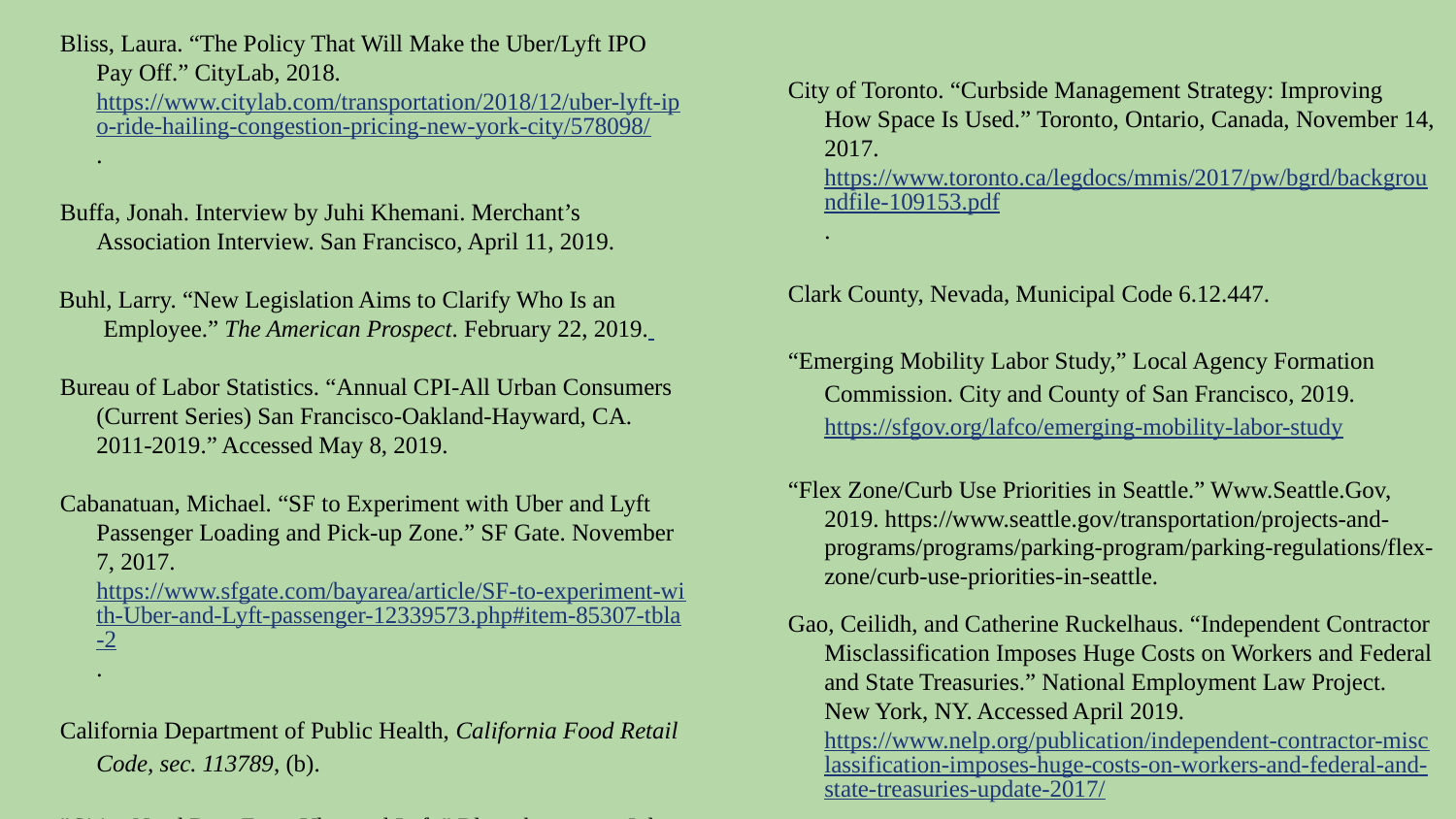

Bliss, Laura. “The Policy That Will Make the Uber/Lyft IPO Pay Off.” CityLab, 2018. https://www.citylab.com/transportation/2018/12/uber-lyft-ipo-ride-hailing-congestion-pricing-new-york-city/578098/.

Buffa, Jonah. Interview by Juhi Khemani. Merchant’s Association Interview. San Francisco, April 11, 2019.
Buhl, Larry. “New Legislation Aims to Clarify Who Is an Employee.” The American Prospect. February 22, 2019.

Bureau of Labor Statistics. “Annual CPI-All Urban Consumers (Current Series) San Francisco-Oakland-Hayward, CA. 2011-2019.” Accessed May 8, 2019.

Cabanatuan, Michael. “SF to Experiment with Uber and Lyft Passenger Loading and Pick-up Zone.” SF Gate. November 7, 2017. https://www.sfgate.com/bayarea/article/SF-to-experiment-with-Uber-and-Lyft-passenger-12339573.php#item-85307-tbla-2.

California Department of Public Health, California Food Retail Code, sec. 113789, (b).
"Cities Need Data From Uber and Lyft." Bloomberg.com. July 5, 2017.

City of Toronto. “Curbside Management Strategy: Improving How Space Is Used.” Toronto, Ontario, Canada, November 14, 2017. https://www.toronto.ca/legdocs/mmis/2017/pw/bgrd/backgroundfile-109153.pdf.

Clark County, Nevada, Municipal Code 6.12.447.

“Emerging Mobility Labor Study,” Local Agency Formation Commission. City and County of San Francisco, 2019. https://sfgov.org/lafco/emerging-mobility-labor-study

“Flex Zone/Curb Use Priorities in Seattle.” Www.Seattle.Gov, 2019. https://www.seattle.gov/transportation/projects-and-programs/programs/parking-program/parking-regulations/flex-zone/curb-use-priorities-in-seattle.
Gao, Ceilidh, and Catherine Ruckelhaus. “Independent Contractor Misclassification Imposes Huge Costs on Workers and Federal and State Treasuries.” National Employment Law Project. New York, NY. Accessed April 2019. https://www.nelp.org/publication/independent-contractor-misclassification-imposes-huge-costs-on-workers-and-federal-and-state-treasuries-update-2017/.